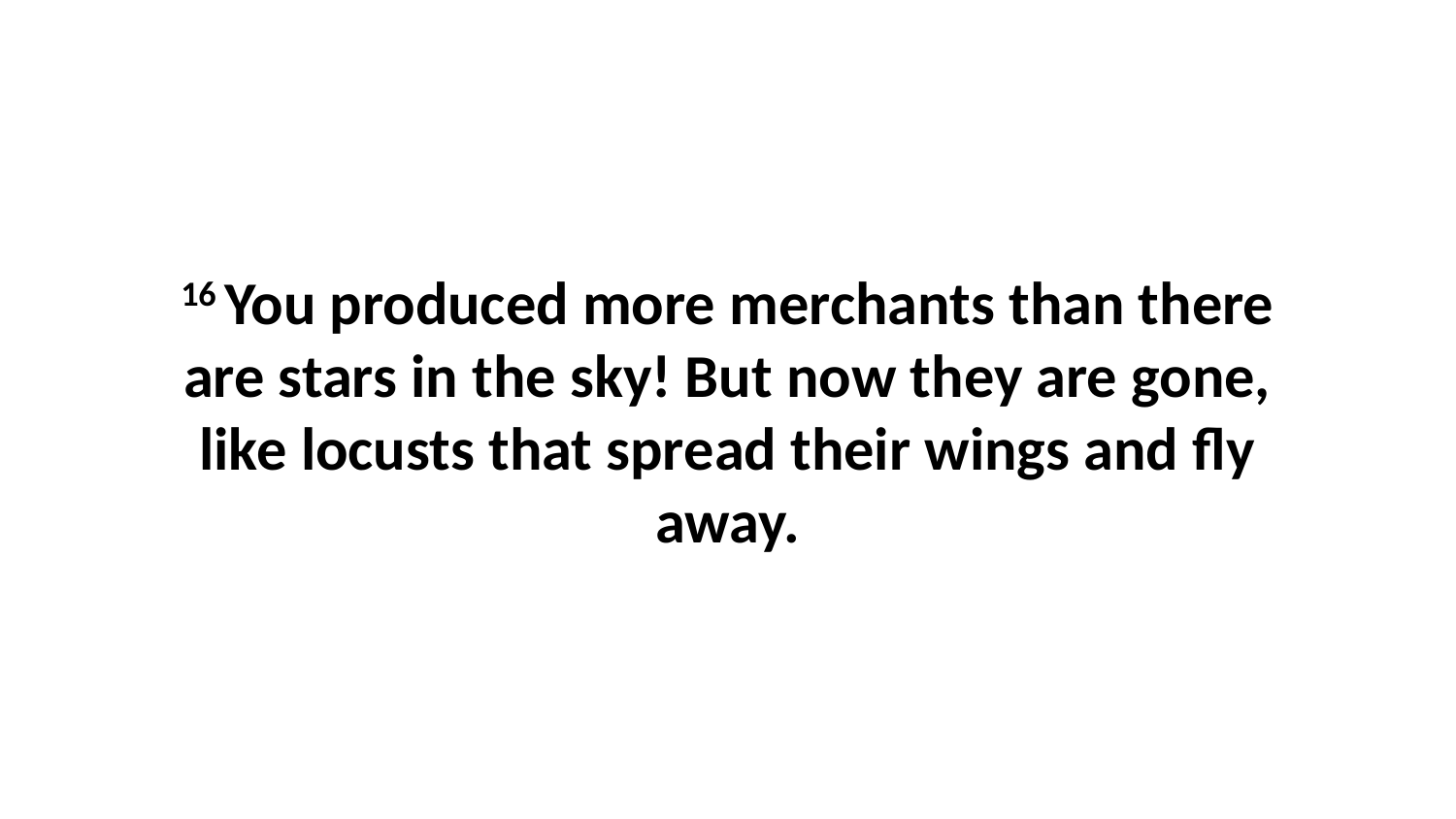

16 You produced more merchants than there are stars in the sky! But now they are gone, like locusts that spread their wings and fly away.